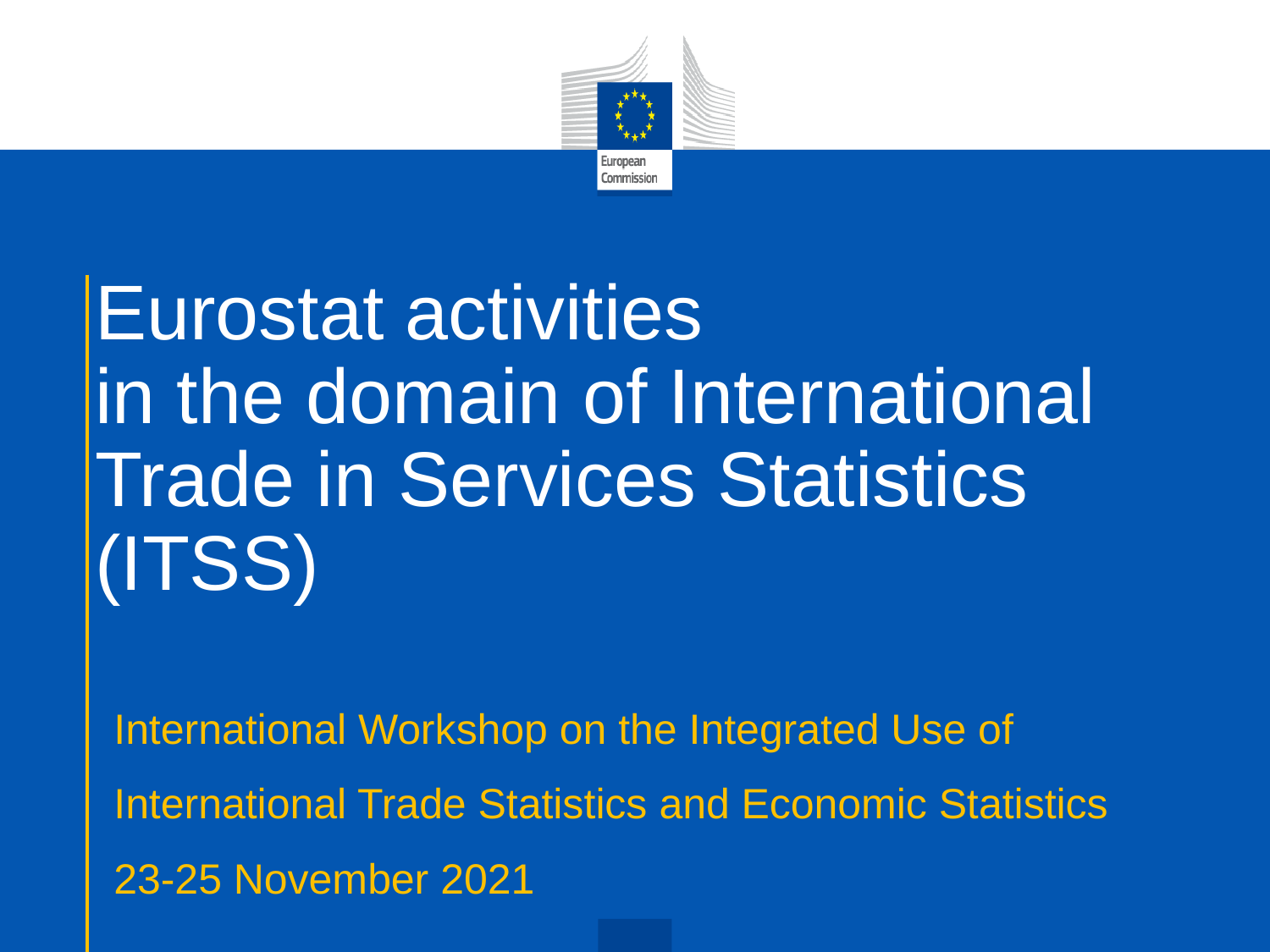

# Eurostat activities in the domain of International Trade in Services Statistics (ITSS)
International Workshop on the Integrated Use of
International Trade Statistics and Economic Statistics
23-25 November 2021